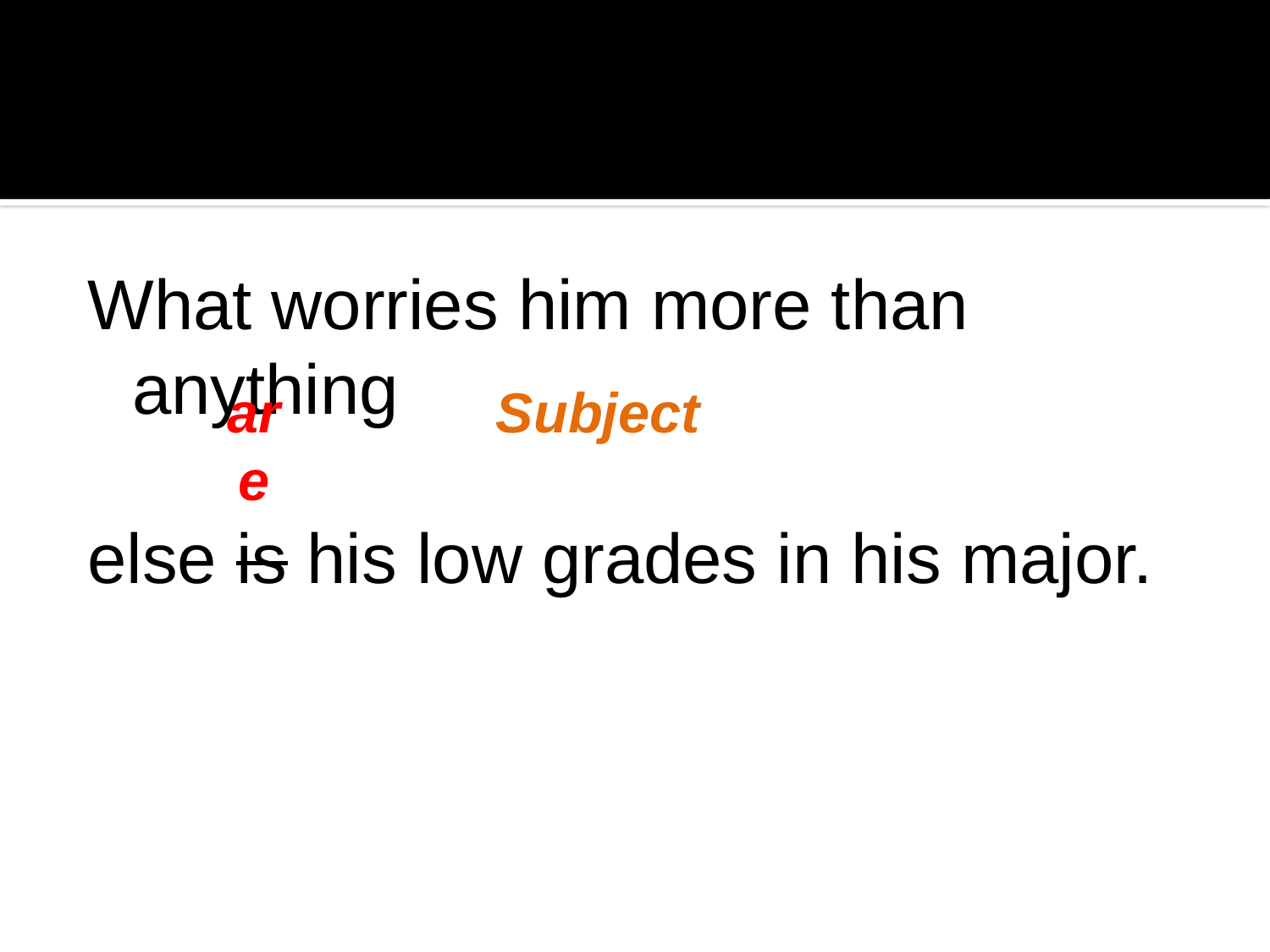

#
What worries him more than anything

else is his low grades in his major.
are
Subject